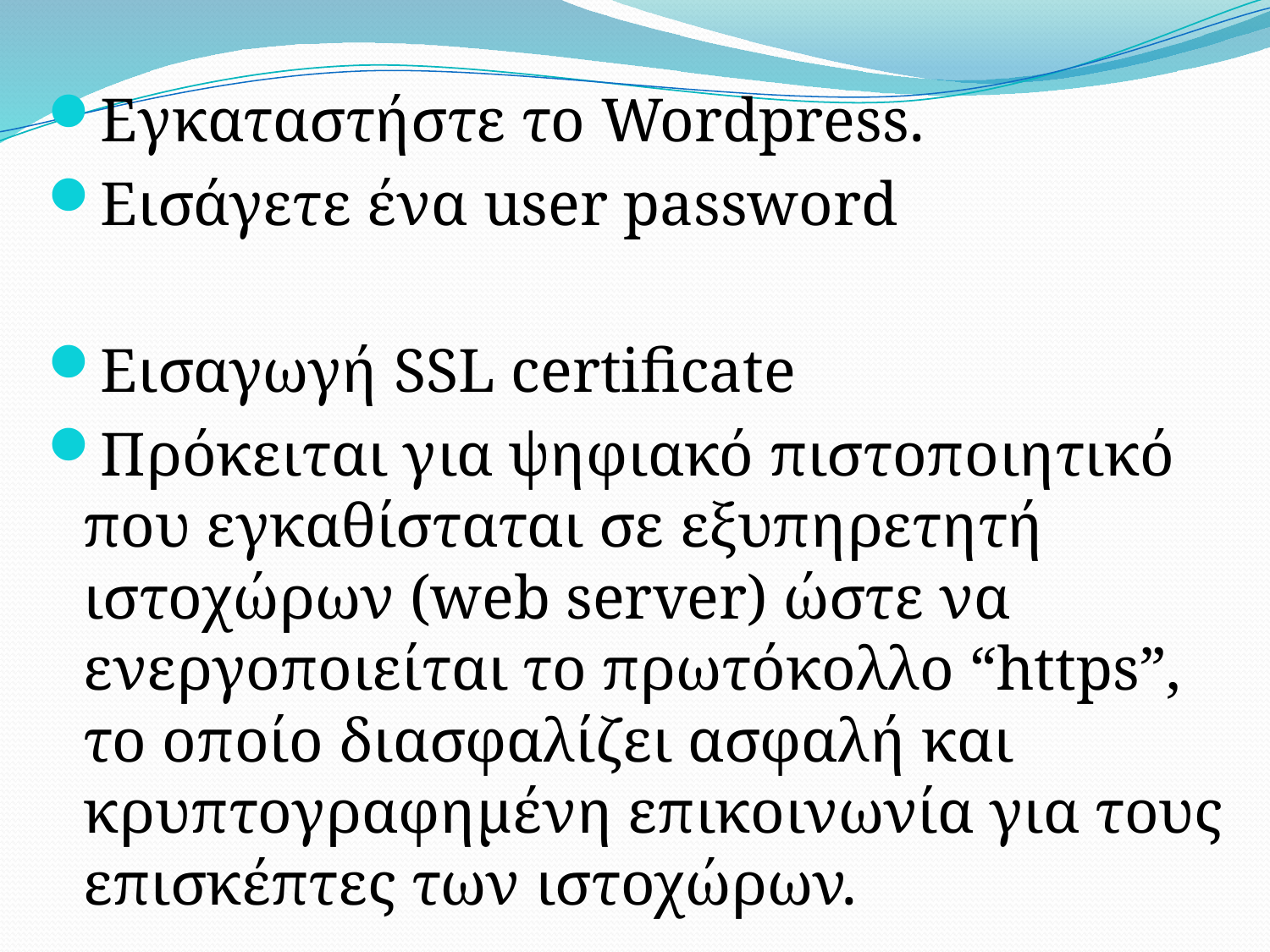

Εγκαταστήστε το Wordpress.
Εισάγετε ένα user password

Εισαγωγή SSL certificate
Πρόκειται για ψηφιακό πιστοποιητικό που εγκαθίσταται σε εξυπηρετητή ιστοχώρων (web server) ώστε να ενεργοποιείται το πρωτόκολλο “https”, το οποίο διασφαλίζει ασφαλή και κρυπτογραφημένη επικοινωνία για τους επισκέπτες των ιστοχώρων.